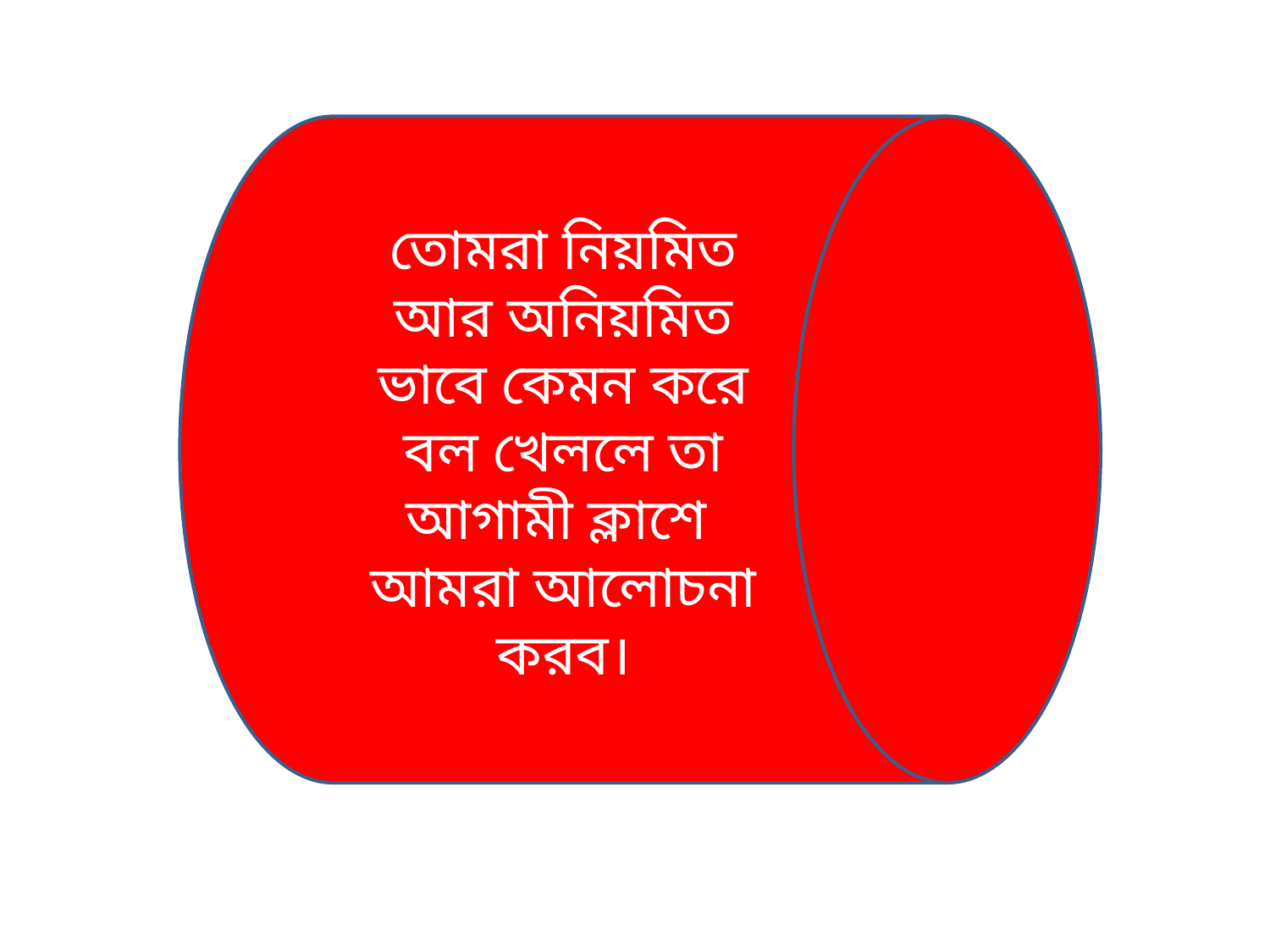

তোমরা নিয়মিত আর অনিয়মিত ভাবে কেমন করে বল খেললে তা আগামী ক্লাশে  আমরা আলোচনা করব।